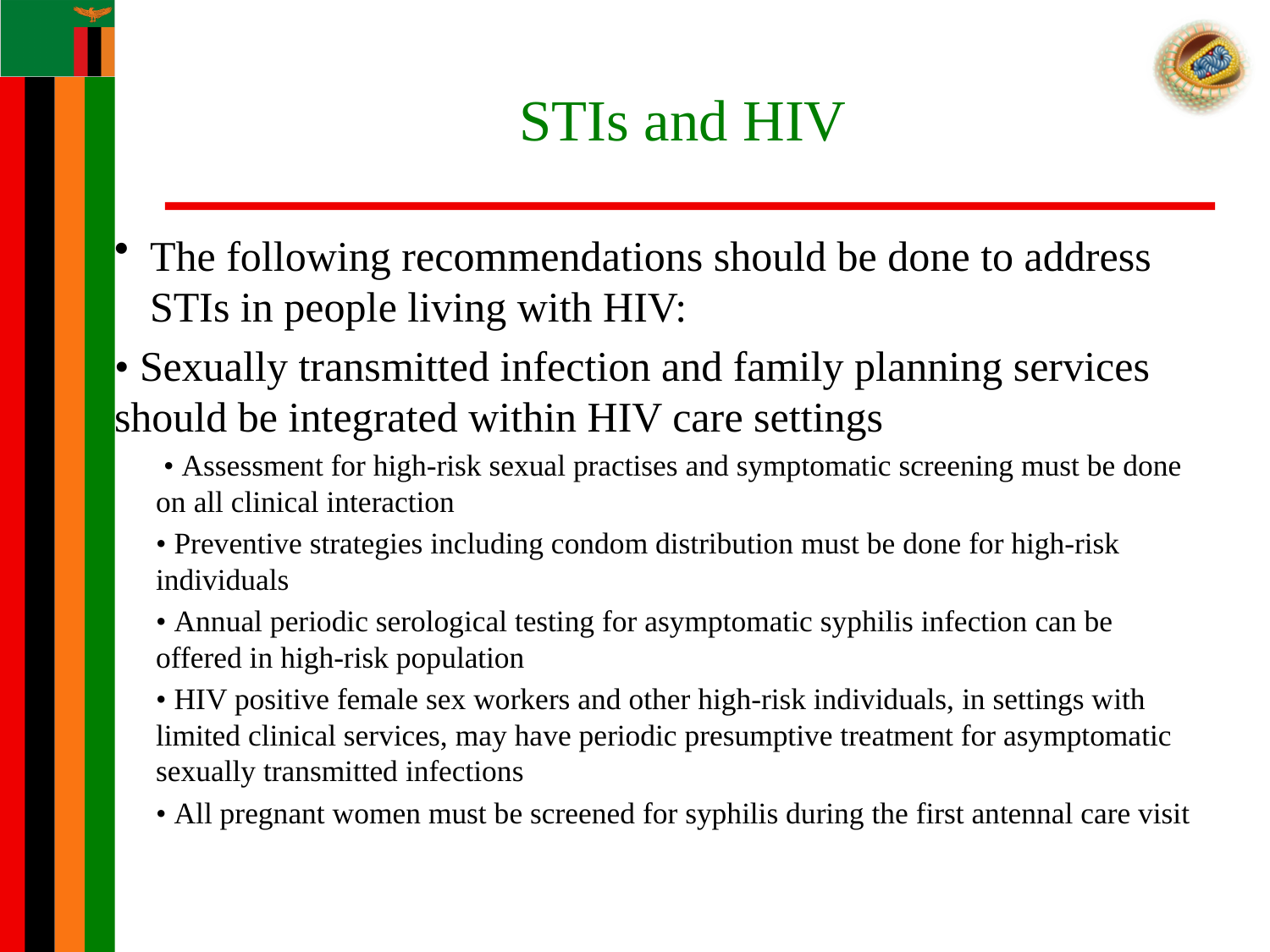

# STIs and HIV
The following recommendations should be done to address STIs in people living with HIV:
• Sexually transmitted infection and family planning services should be integrated within HIV care settings
 • Assessment for high-risk sexual practises and symptomatic screening must be done on all clinical interaction
• Preventive strategies including condom distribution must be done for high-risk individuals
• Annual periodic serological testing for asymptomatic syphilis infection can be offered in high-risk population
• HIV positive female sex workers and other high-risk individuals, in settings with limited clinical services, may have periodic presumptive treatment for asymptomatic sexually transmitted infections
• All pregnant women must be screened for syphilis during the first antennal care visit